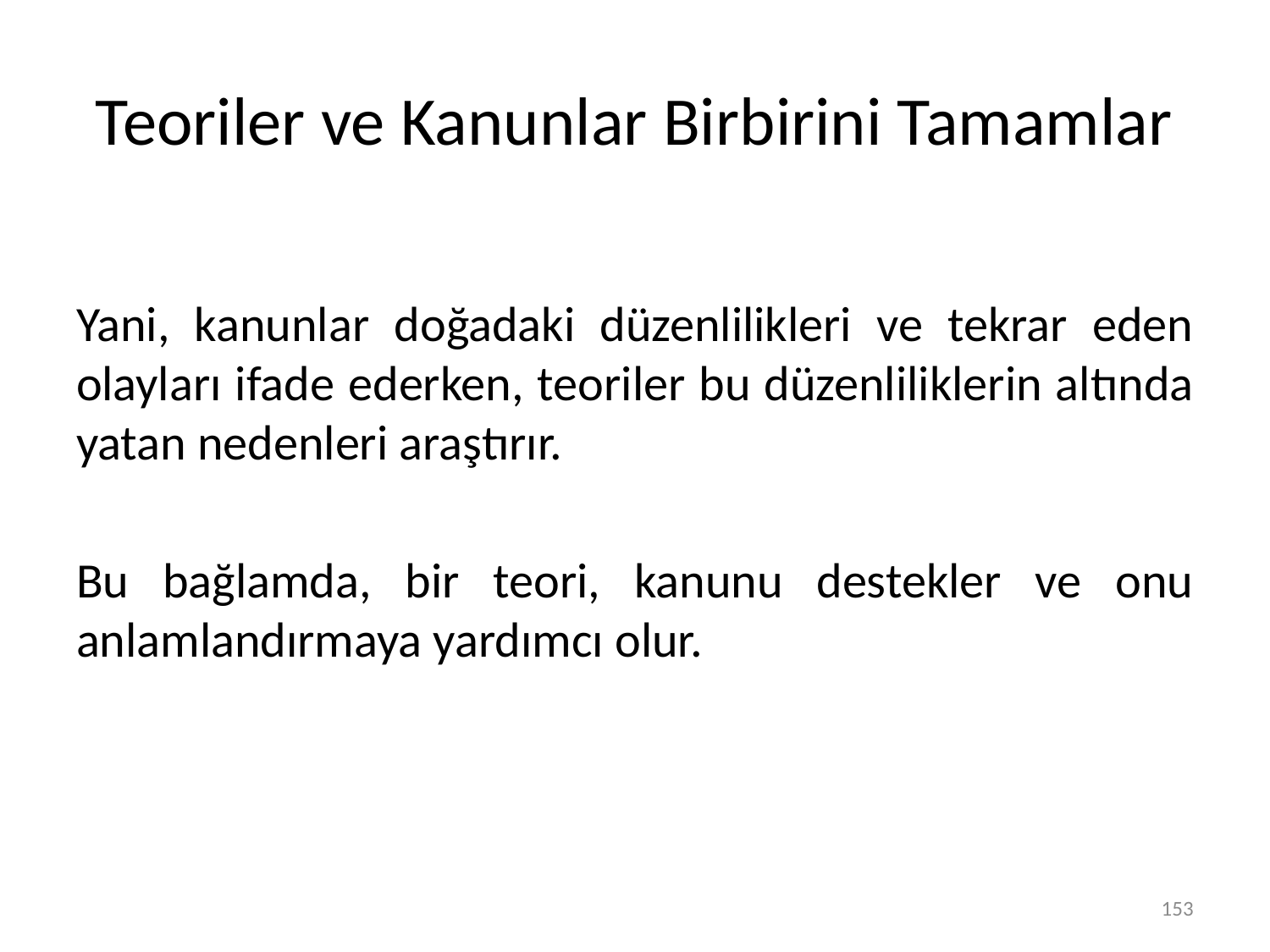

# Teoriler ve Kanunlar Birbirini Tamamlar
Yani, kanunlar doğadaki düzenlilikleri ve tekrar eden olayları ifade ederken, teoriler bu düzenliliklerin altında yatan nedenleri araştırır.

Bu bağlamda, bir teori, kanunu destekler ve onu anlamlandırmaya yardımcı olur.

153